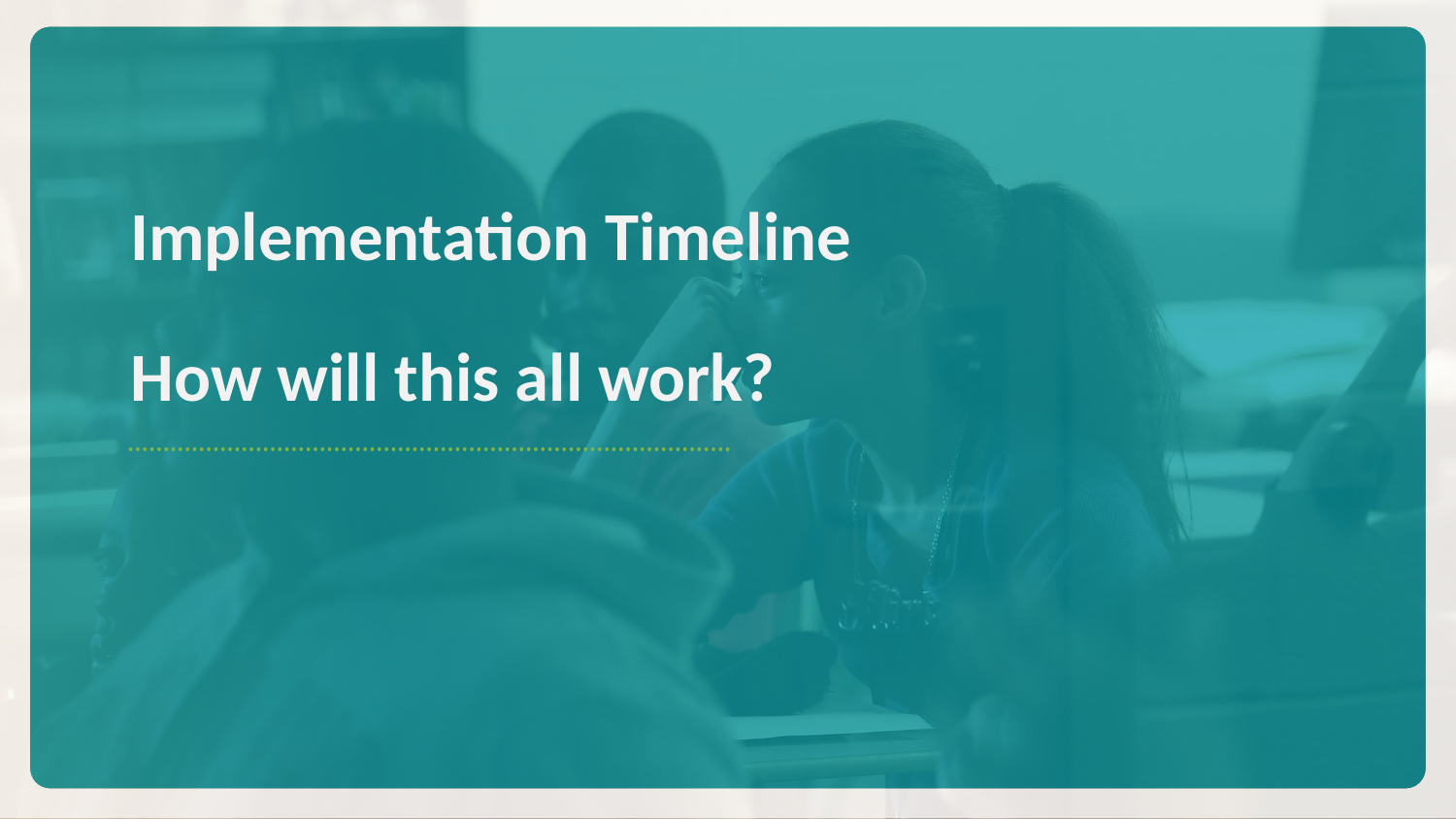

# Implementation Timeline How will this all work?